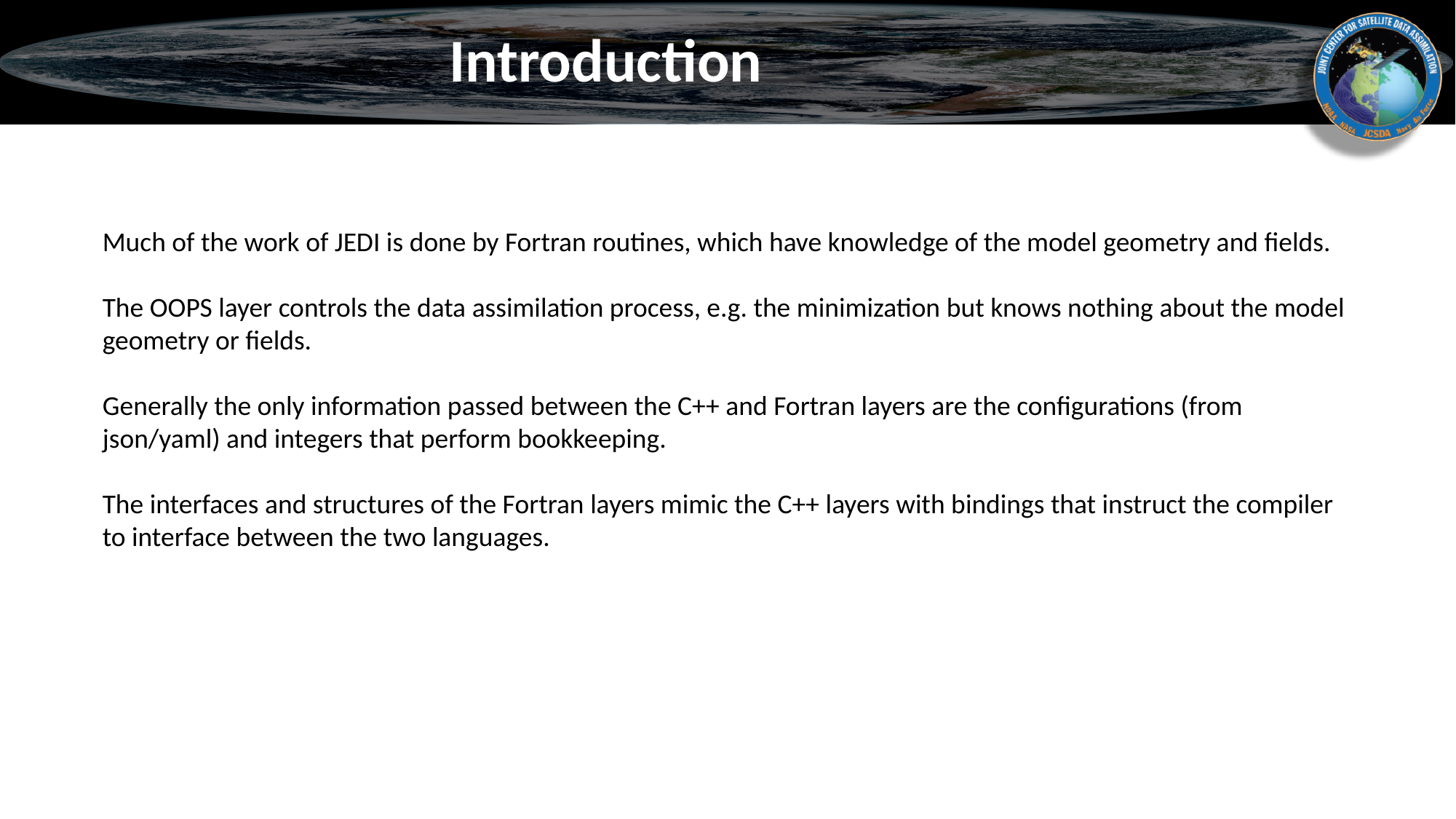

# Introduction
Much of the work of JEDI is done by Fortran routines, which have knowledge of the model geometry and fields.

The OOPS layer controls the data assimilation process, e.g. the minimization but knows nothing about the model geometry or fields.

Generally the only information passed between the C++ and Fortran layers are the configurations (from json/yaml) and integers that perform bookkeeping.

The interfaces and structures of the Fortran layers mimic the C++ layers with bindings that instruct the compiler to interface between the two languages.